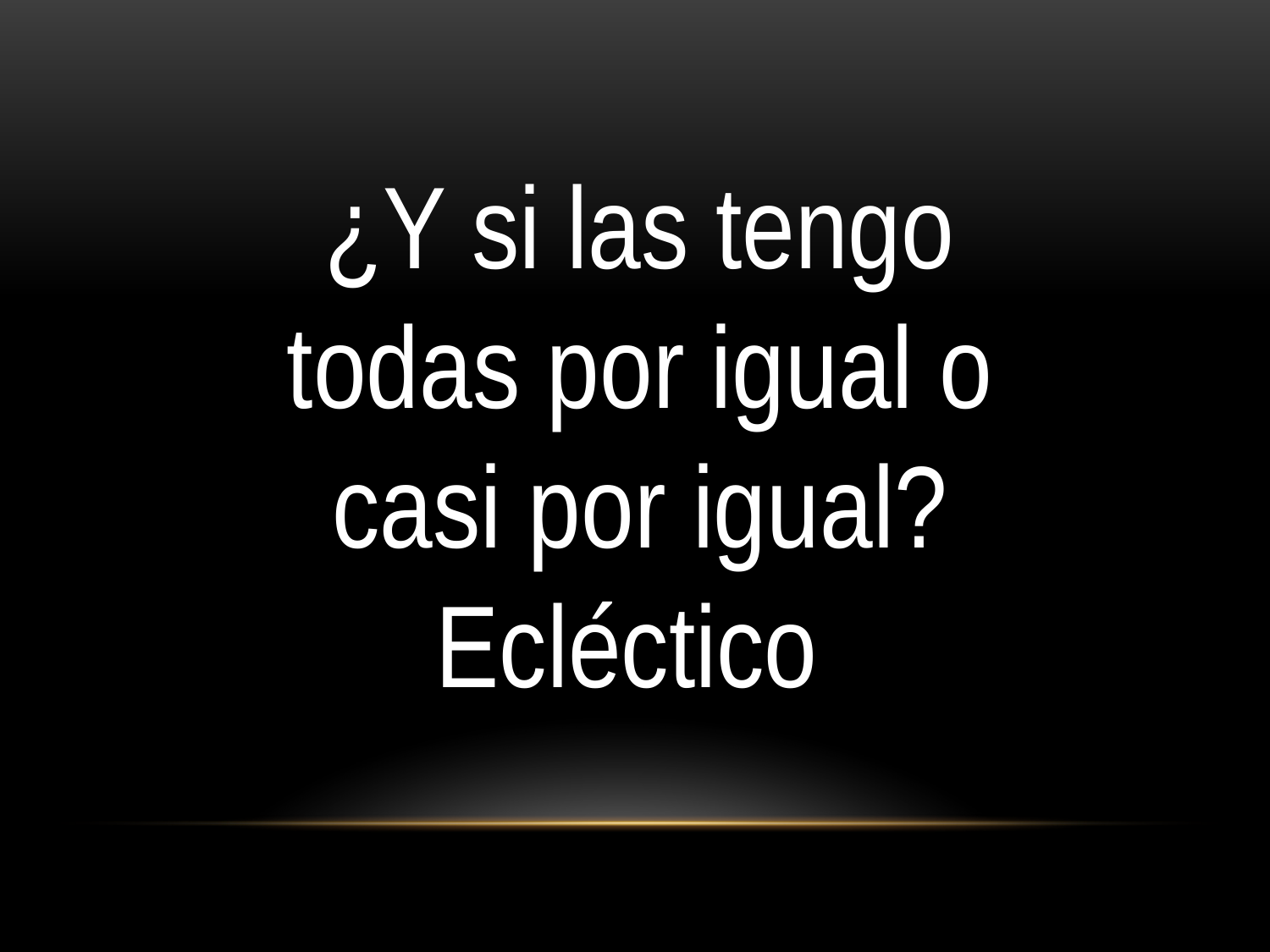

¿Y si las tengo todas por igual o casi por igual?
Ecléctico